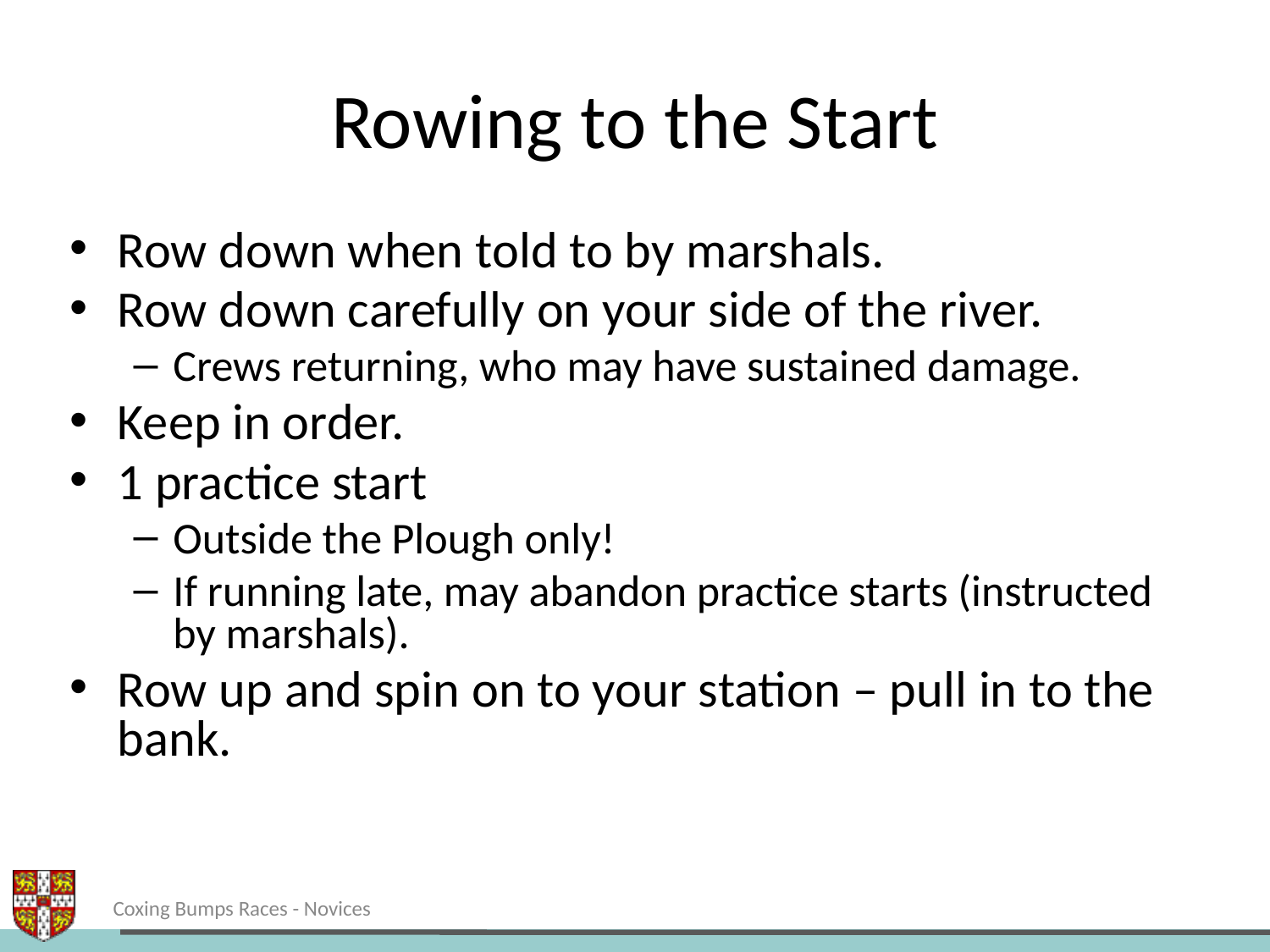

# Rowing to the Start
Row down when told to by marshals.
Row down carefully on your side of the river.
Crews returning, who may have sustained damage.
Keep in order.
1 practice start
Outside the Plough only!
If running late, may abandon practice starts (instructed by marshals).
Row up and spin on to your station – pull in to the bank.
Coxing Bumps Races - Novices